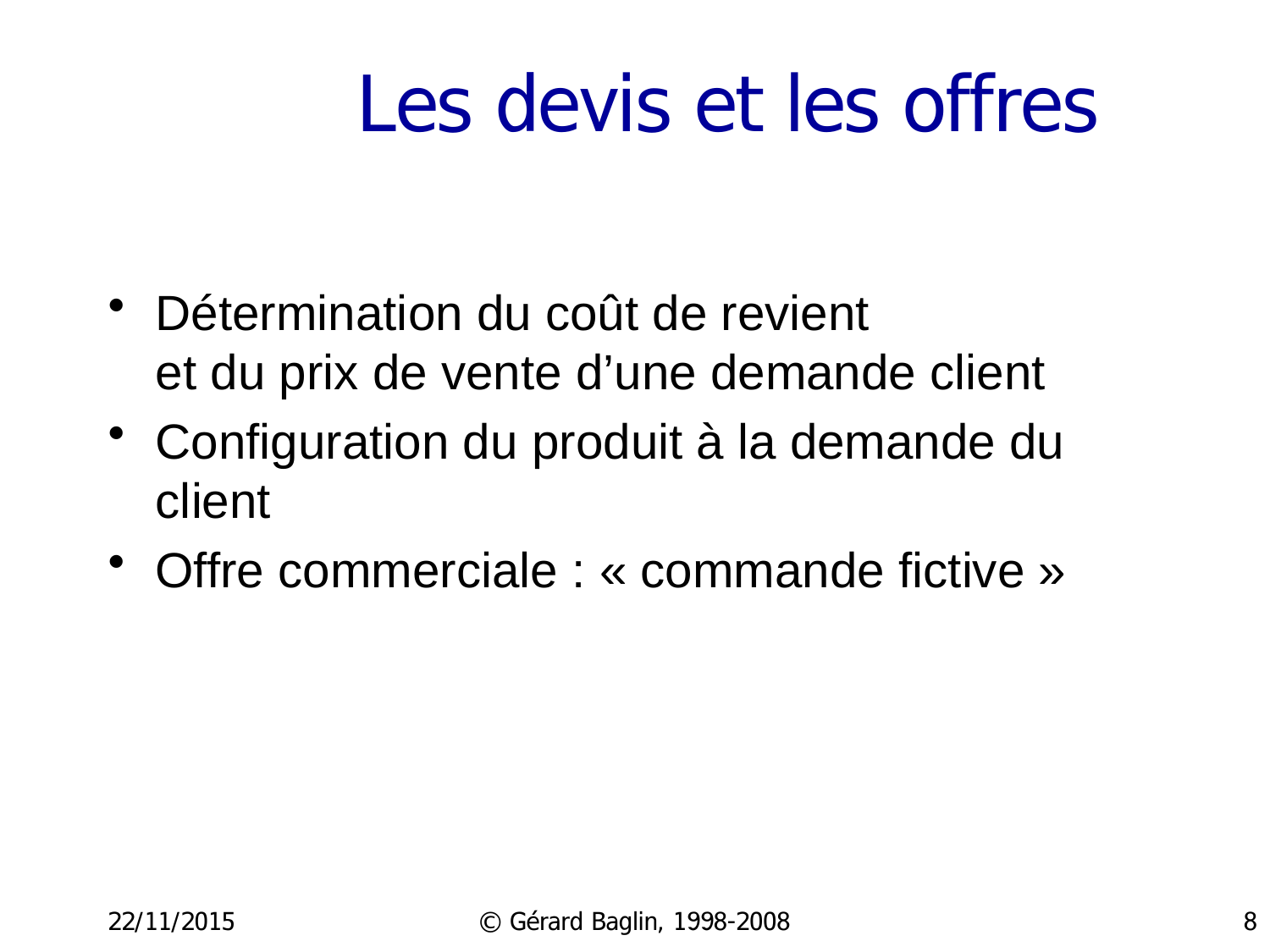

# Les devis et les offres
Détermination du coût de revient
et du prix de vente d’une demande client
Configuration du produit à la demande du client
Offre commerciale : « commande fictive »
22/11/2015
© Gérard Baglin, 1998-2008
8